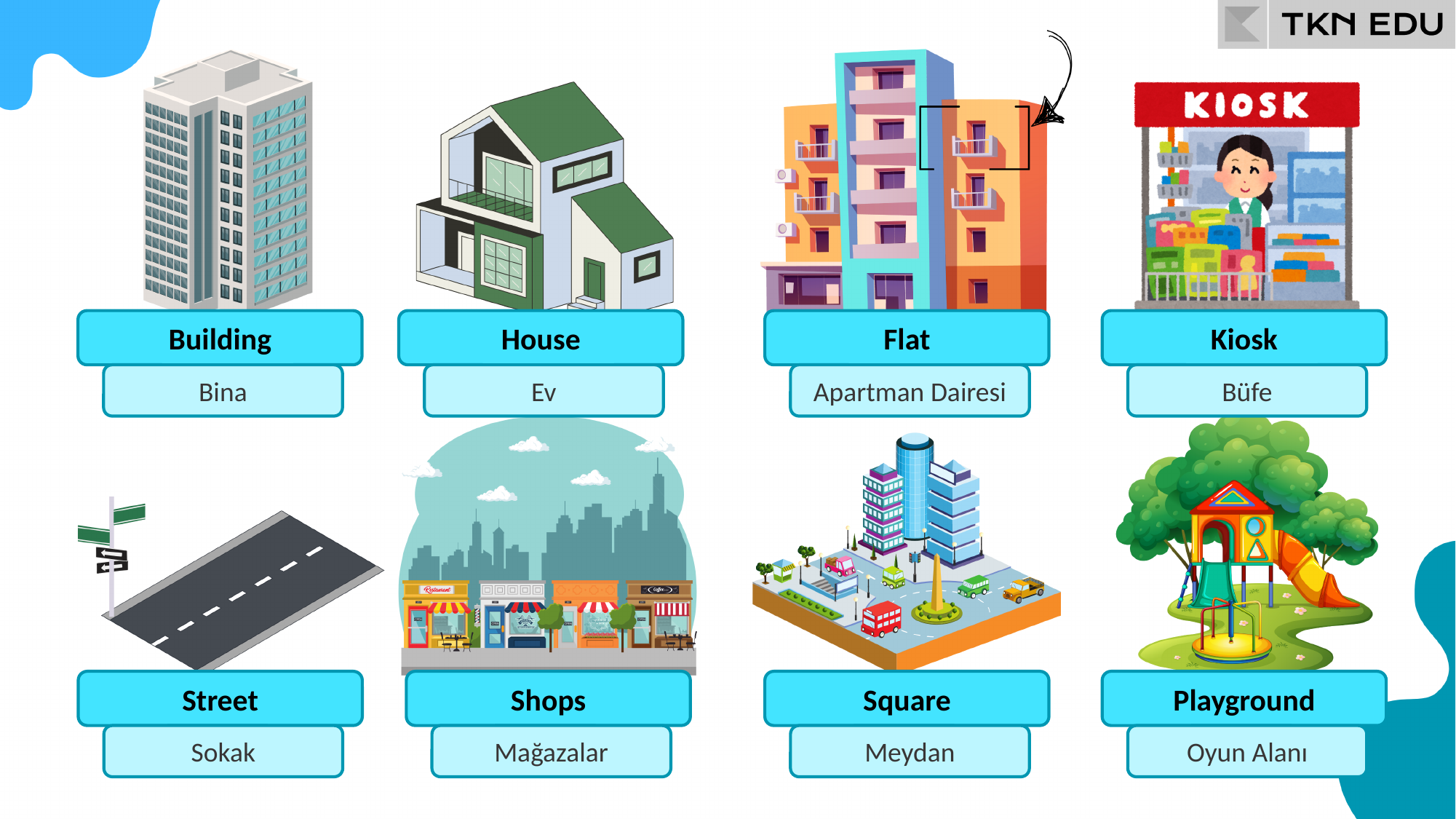

Building
House
Flat
Kiosk

Bina
Ev
Apartman Dairesi
Büfe

Street
Shops
Square
Playground

Sokak
Mağazalar
Meydan
Oyun Alanı